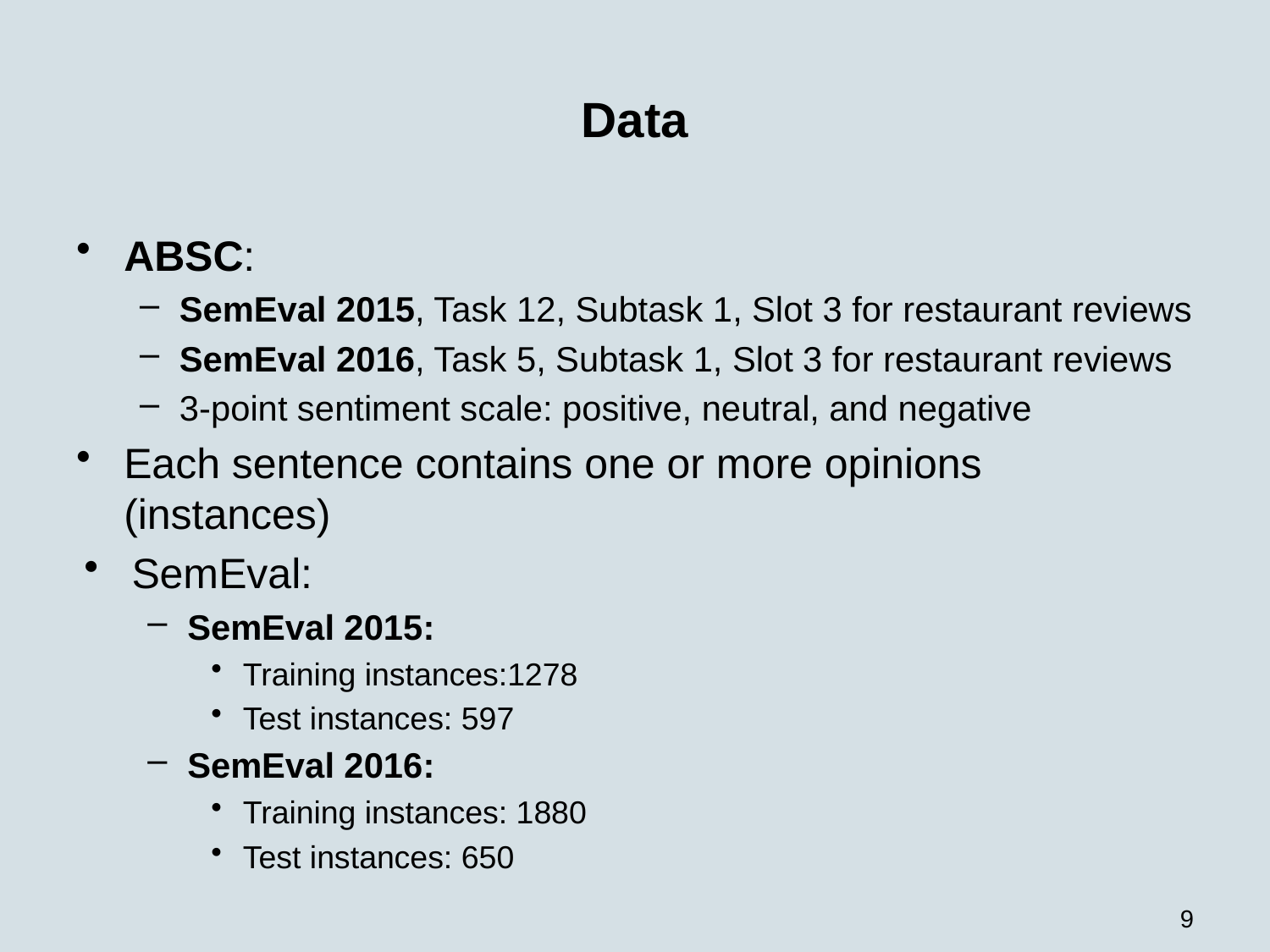

# Data
ABSC:
SemEval 2015, Task 12, Subtask 1, Slot 3 for restaurant reviews
SemEval 2016, Task 5, Subtask 1, Slot 3 for restaurant reviews
3-point sentiment scale: positive, neutral, and negative
Each sentence contains one or more opinions (instances)
SemEval:
SemEval 2015:
Training instances:1278
Test instances: 597
SemEval 2016:
Training instances: 1880
Test instances: 650

9